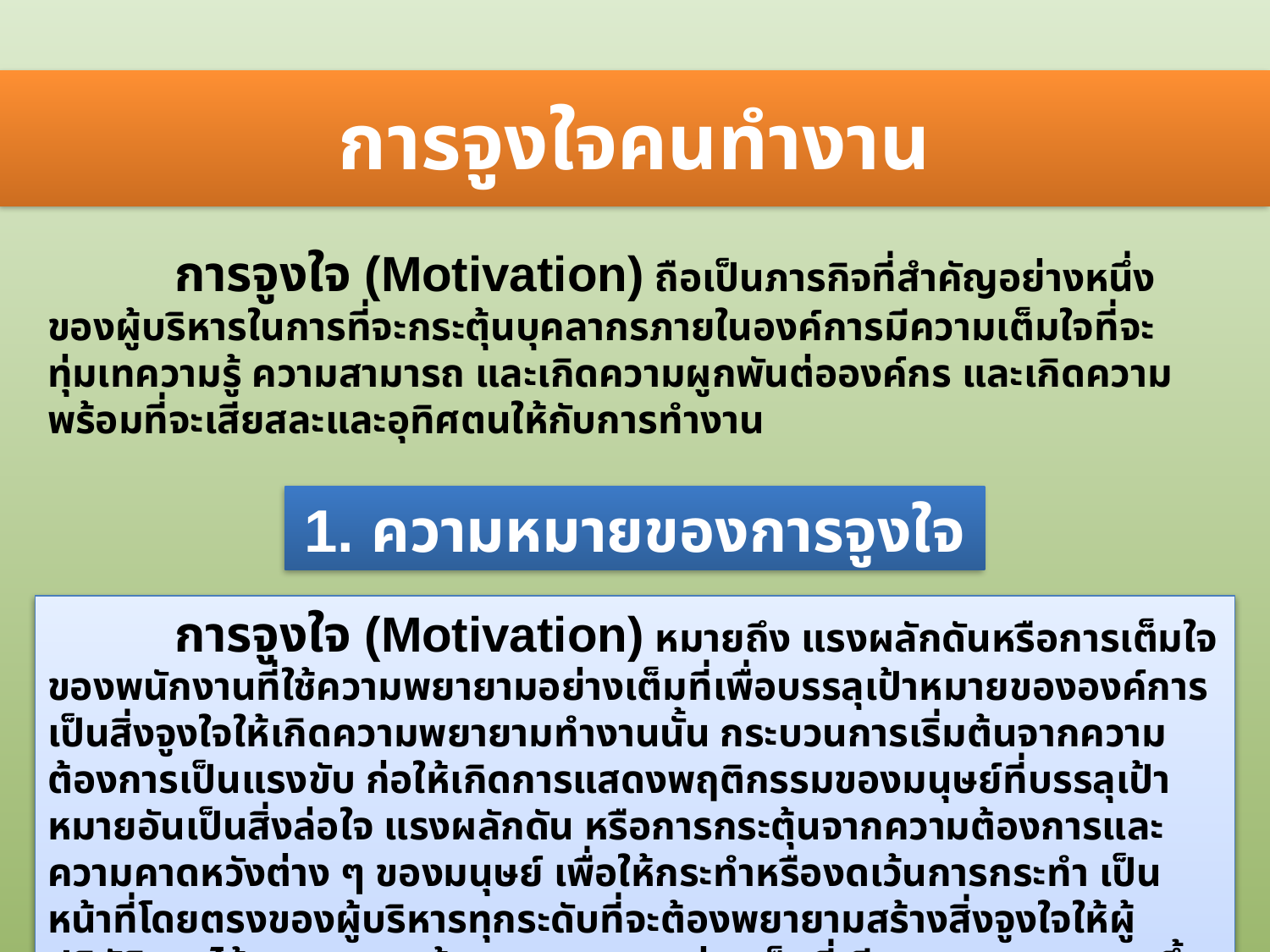

# การจูงใจคนทำงาน
	การจูงใจ (Motivation) ถือเป็นภารกิจที่สำคัญอย่างหนึ่งของผู้บริหารในการที่จะกระตุ้นบุคลากรภายในองค์การมีความเต็มใจที่จะทุ่มเทความรู้ ความสามารถ และเกิดความผูกพันต่อองค์กร และเกิดความพร้อมที่จะเสียสละและอุทิศตนให้กับการทำงาน
1. ความหมายของการจูงใจ
	การจูงใจ (Motivation) หมายถึง แรงผลักดันหรือการเต็มใจของพนักงานที่ใช้ความพยายามอย่างเต็มที่เพื่อบรรลุเป้าหมายขององค์การเป็นสิ่งจูงใจให้เกิดความพยายามทำงานนั้น กระบวนการเริ่มต้นจากความต้องการเป็นแรงขับ ก่อให้เกิดการแสดงพฤติกรรมของมนุษย์ที่บรรลุเป้าหมายอันเป็นสิ่งล่อใจ แรงผลักดัน หรือการกระตุ้นจากความต้องการและความคาดหวังต่าง ๆ ของมนุษย์ เพื่อให้กระทำหรืองดเว้นการกระทำ เป็นหน้าที่โดยตรงของผู้บริหารทุกระดับที่จะต้องพยายามสร้างสิ่งจูงใจให้ผู้ปฏิบัติงานได้แสดงความรู้ความสามารถอย่างเต็มที่ มีความพยายามมากขึ้นกว่าเดิม ทำงานด้วยความกระตือรือร้น ตั้งใจและทุ่มเทให้แก่องค์การมากที่สุด